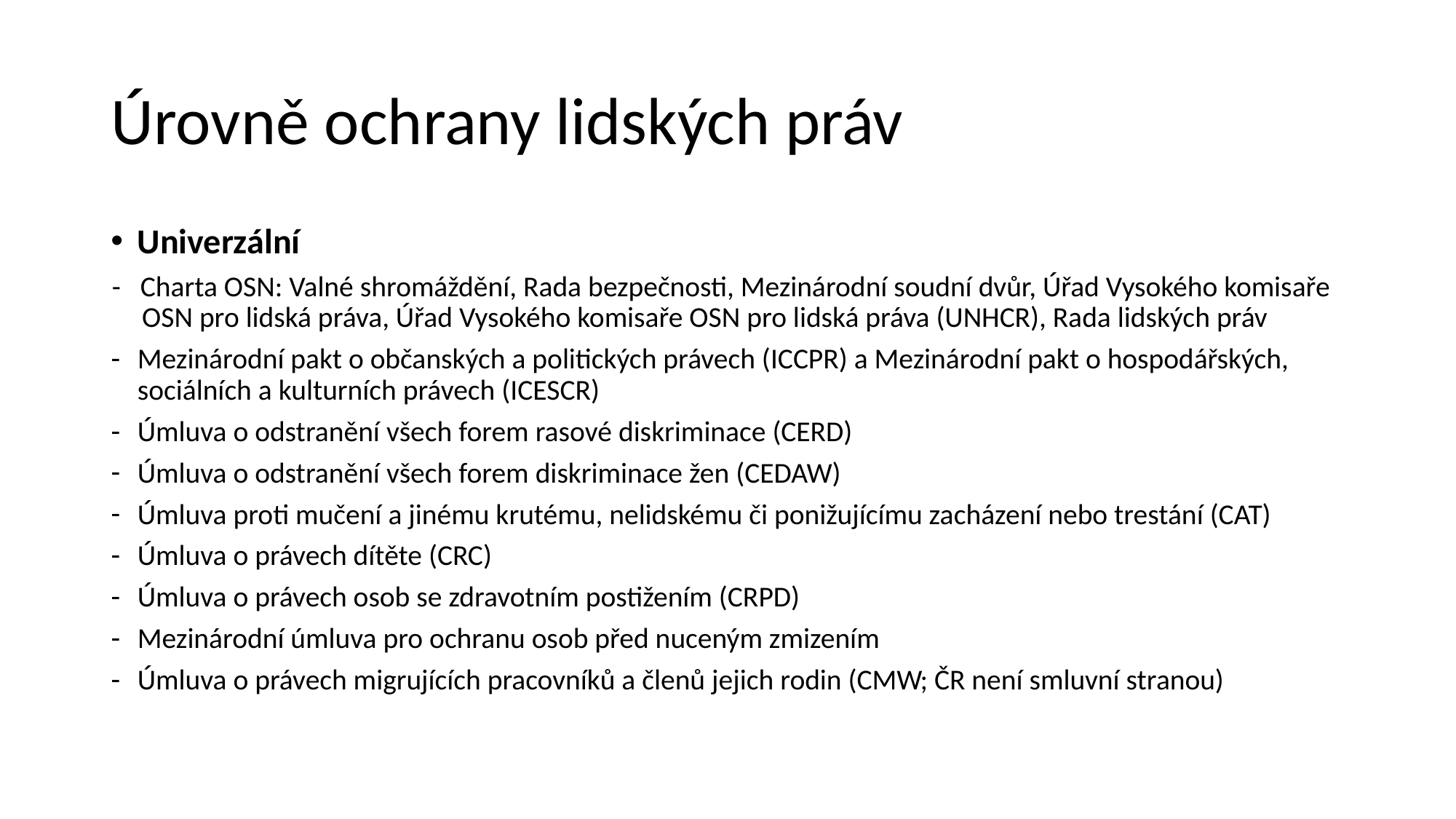

# Úrovně ochrany lidských práv
Univerzální
-   Charta OSN: Valné shromáždění, Rada bezpečnosti, Mezinárodní soudní dvůr, Úřad Vysokého komisaře OSN pro lidská práva, Úřad Vysokého komisaře OSN pro lidská práva (UNHCR), Rada lidských práv
Mezinárodní pakt o občanských a politických právech (ICCPR) a Mezinárodní pakt o hospodářských, sociálních a kulturních právech (ICESCR)
Úmluva o odstranění všech forem rasové diskriminace (CERD)
Úmluva o odstranění všech forem diskriminace žen (CEDAW)
Úmluva proti mučení a jinému krutému, nelidskému či ponižujícímu zacházení nebo trestání (CAT)
Úmluva o právech dítěte (CRC)
Úmluva o právech osob se zdravotním postižením (CRPD)
Mezinárodní úmluva pro ochranu osob před nuceným zmizením
Úmluva o právech migrujících pracovníků a členů jejich rodin (CMW; ČR není smluvní stranou)